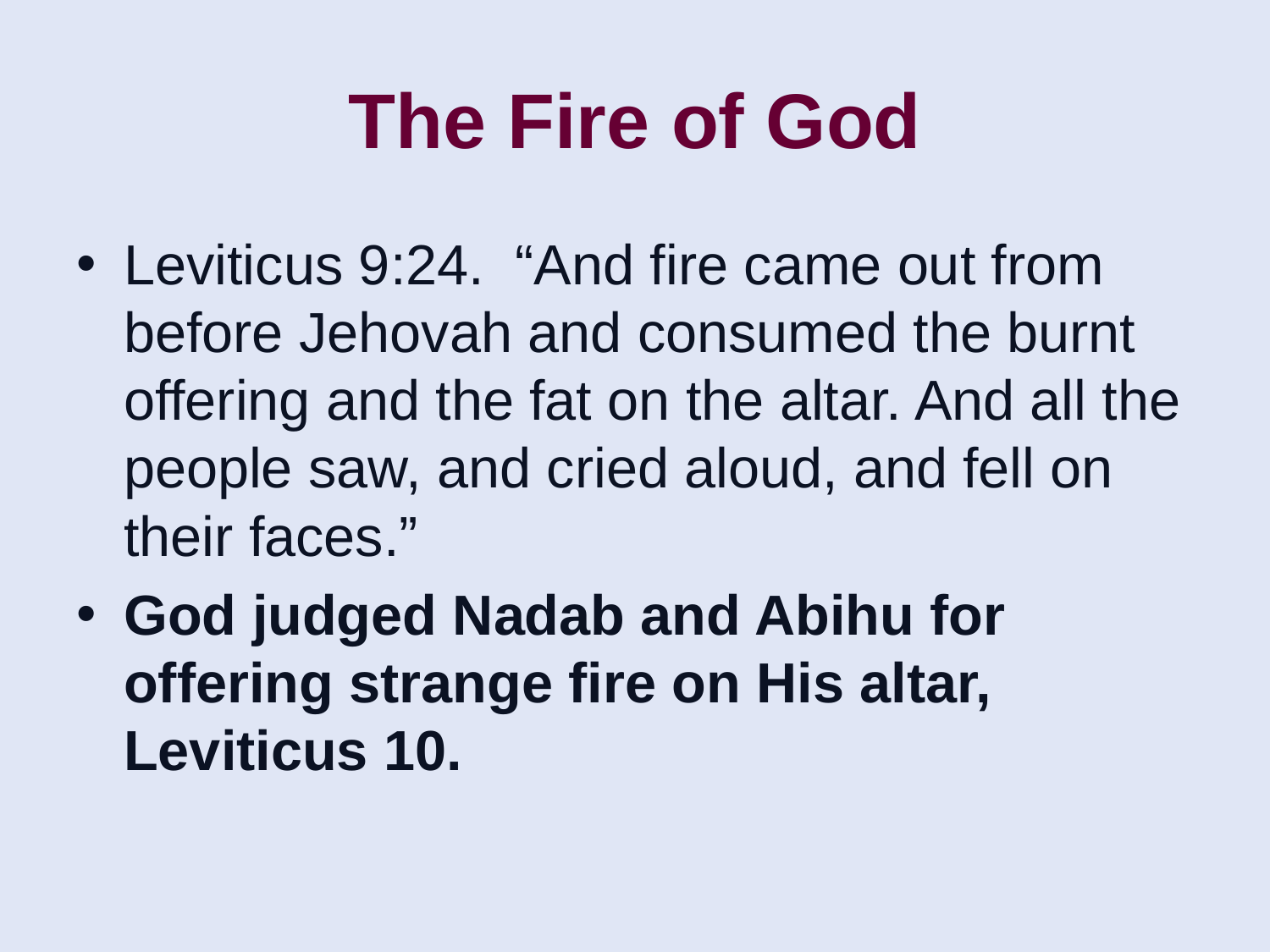

# The Fire of God
Leviticus 9:24.  “And fire came out from before Jehovah and consumed the burnt offering and the fat on the altar. And all the people saw, and cried aloud, and fell on their faces.”
God judged Nadab and Abihu for offering strange fire on His altar, Leviticus 10.